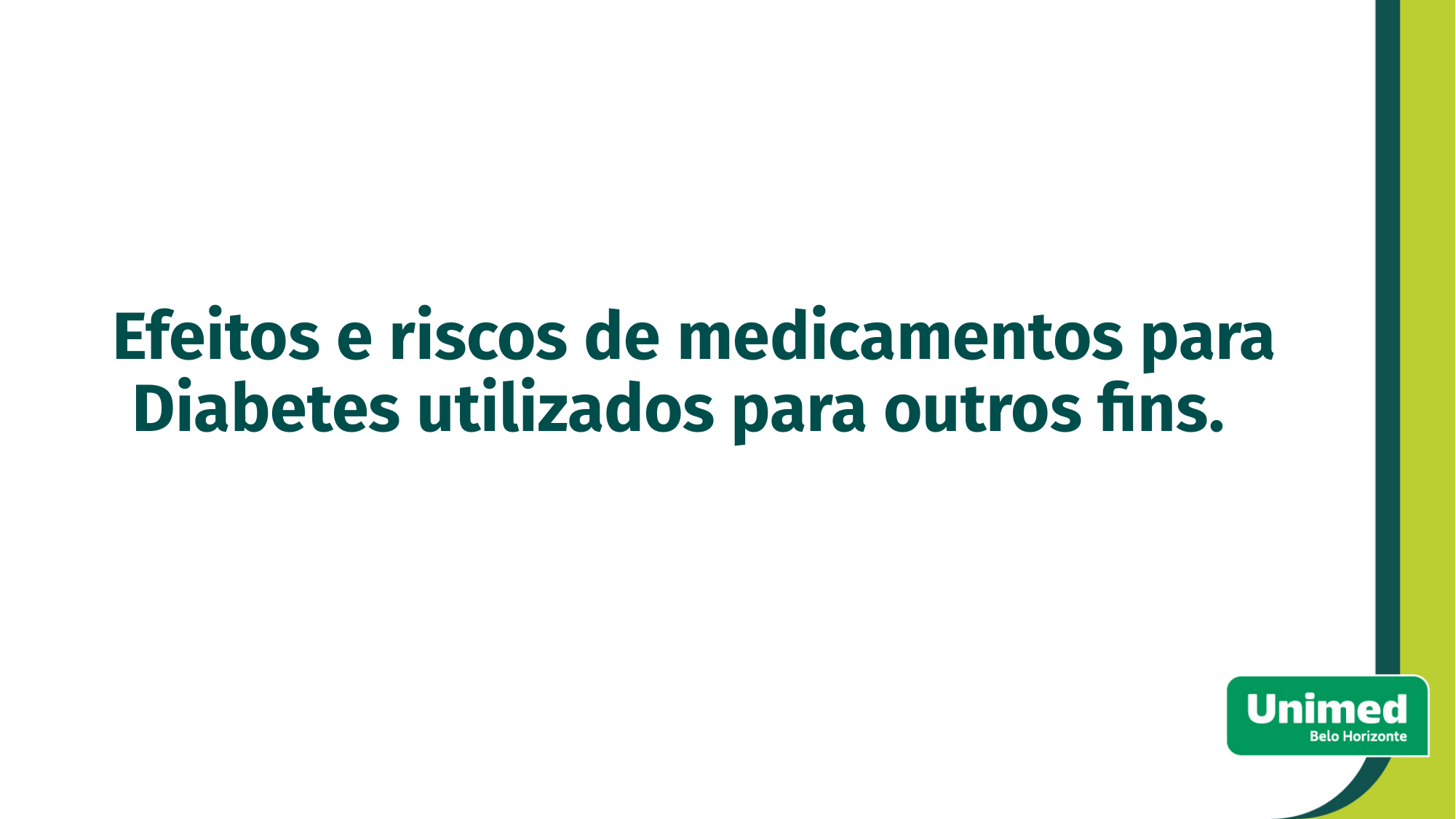

# Efeitos e riscos de medicamentos para Diabetes utilizados para outros fins.